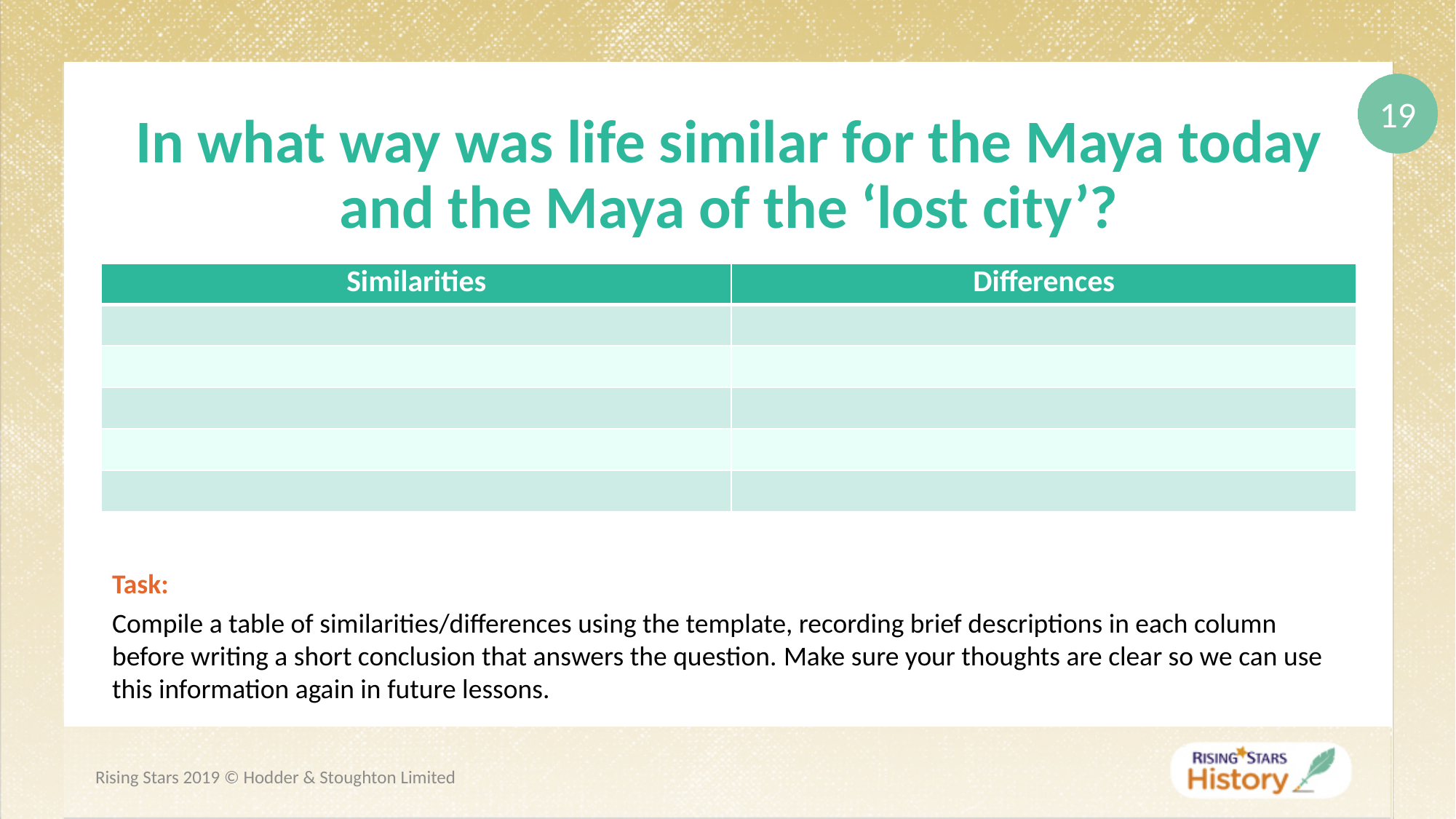

In what way was life similar for the Maya today and the Maya of the ‘lost city’?
| Similarities | Differences |
| --- | --- |
|  |  |
|  |  |
|  |  |
|  |  |
|  |  |
Task:
Compile a table of similarities/differences using the template, recording brief descriptions in each column before writing a short conclusion that answers the question. Make sure your thoughts are clear so we can use this information again in future lessons.
Rising Stars 2019 © Hodder & Stoughton Limited